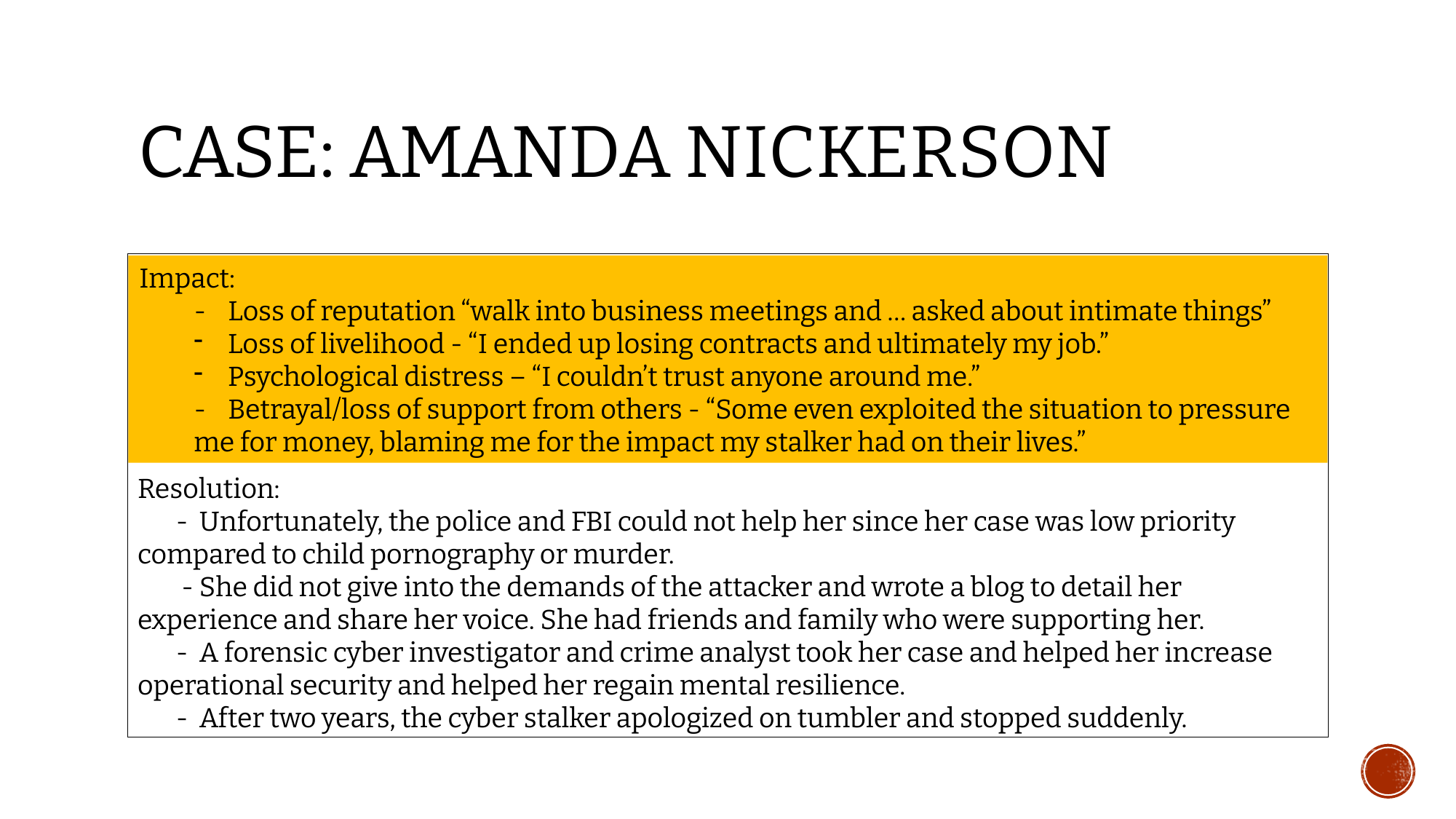

# CASE: Amanda Nickerson

Impact:
-    Loss of reputation “walk into business meetings and … asked about intimate things”
Loss of livelihood - “I ended up losing contracts and ultimately my job.”
Psychological distress – “I couldn’t trust anyone around me.”
-    Betrayal/loss of support from others - “Some even exploited the situation to pressure me for money, blaming me for the impact my stalker had on their lives.”
Resolution:
       -  Unfortunately, the police and FBI could not help her since her case was low priority compared to child pornography or murder.
        - She did not give into the demands of the attacker and wrote a blog to detail her experience and share her voice. She had friends and family who were supporting her.
       -  A forensic cyber investigator and crime analyst took her case and helped her increase operational security and helped her regain mental resilience.
       -  After two years, the cyber stalker apologized on tumbler and stopped suddenly.